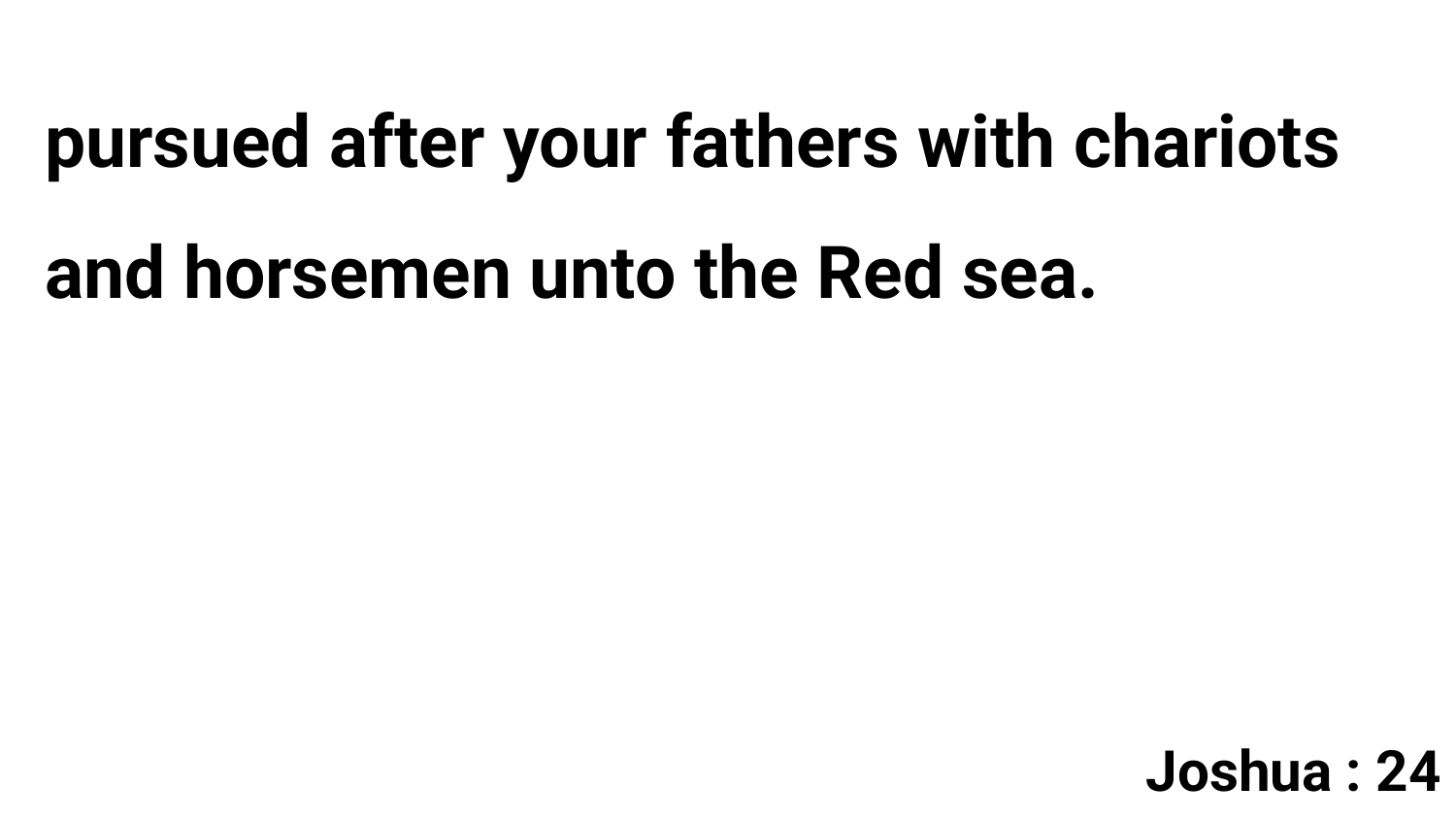

pursued after your fathers with chariots and horsemen unto the Red sea.
Joshua : 24